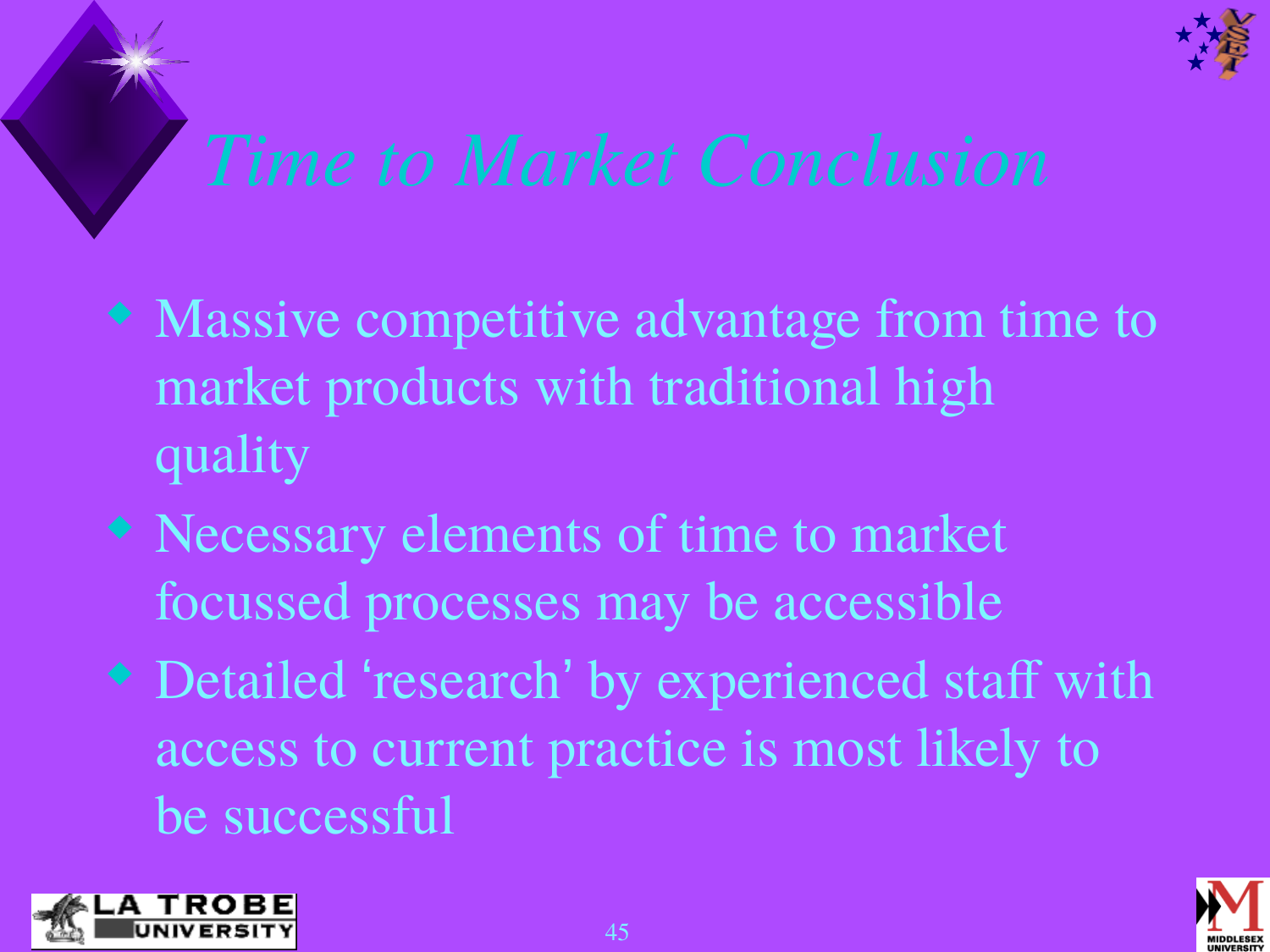

# Time to Market Conclusion
Massive competitive advantage from time to market products with traditional high quality
Necessary elements of time to market focussed processes may be accessible
Detailed ‘research’ by experienced staff with access to current practice is most likely to be successful